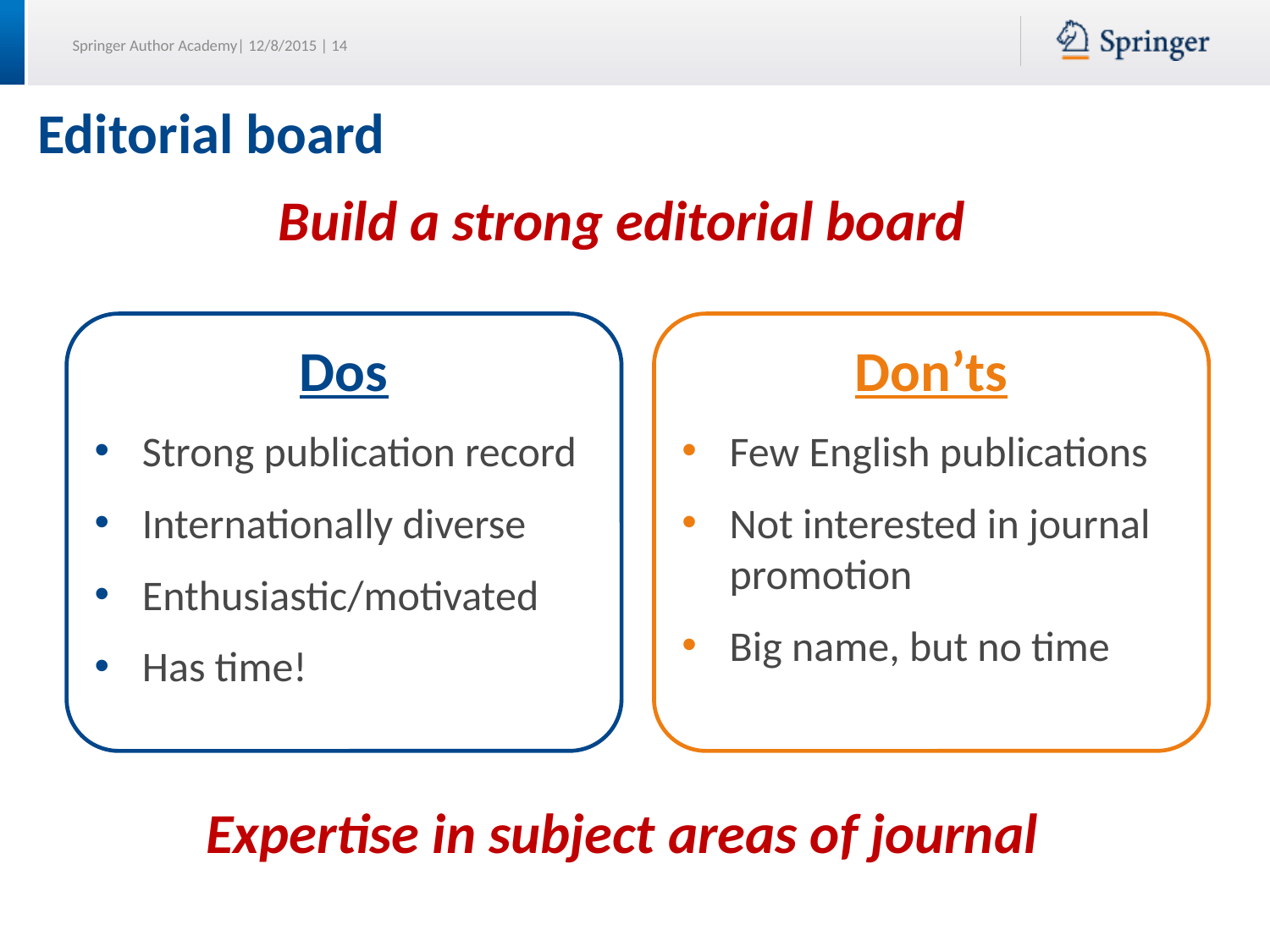

# Editorial board
Build a strong editorial board
Dos
Strong publication record
Internationally diverse
Enthusiastic/motivated
Has time!
Don’ts
Few English publications
Not interested in journal promotion
Big name, but no time
Expertise in subject areas of journal